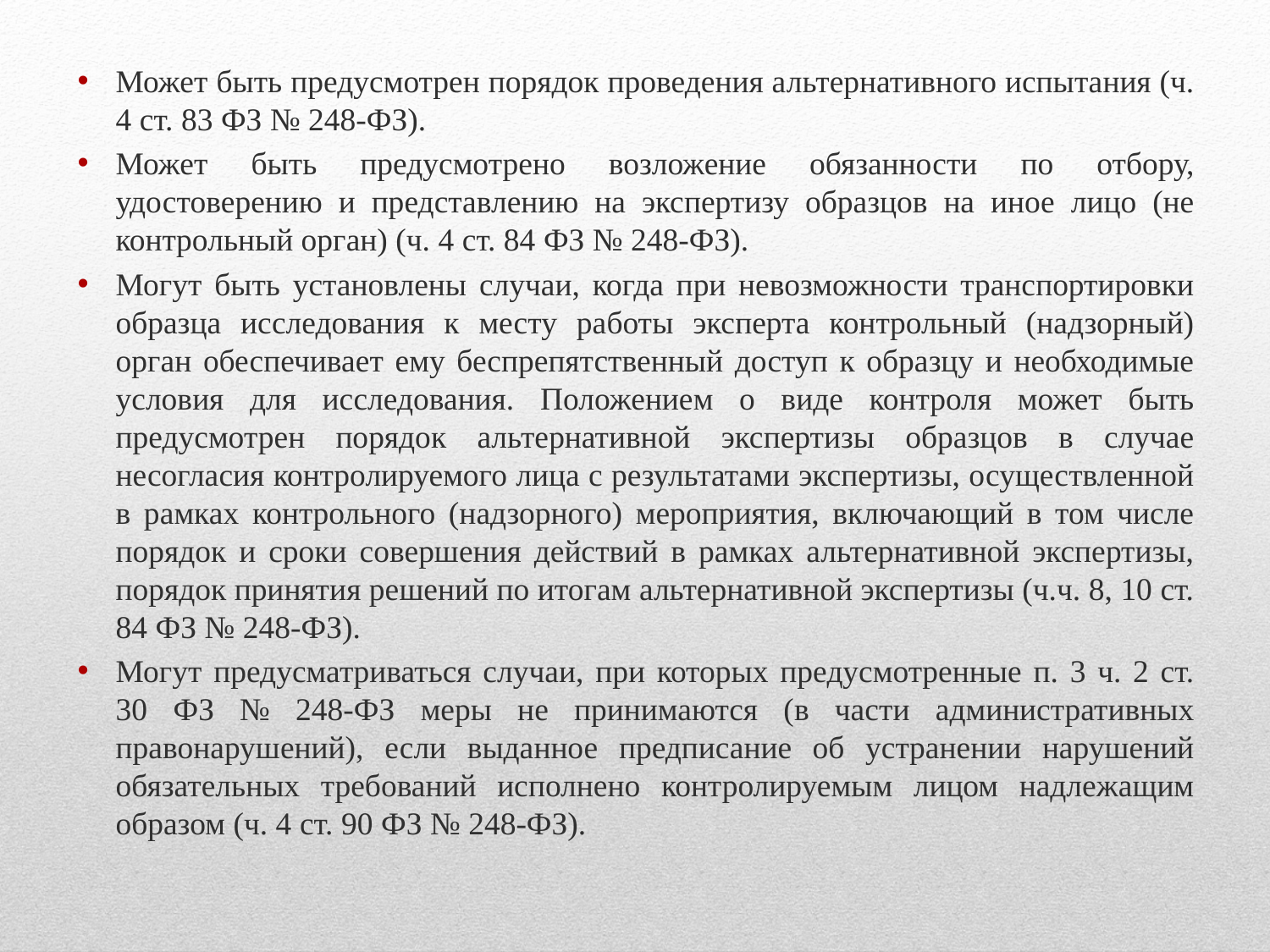

Может быть предусмотрен порядок проведения альтернативного испытания (ч. 4 ст. 83 ФЗ № 248-ФЗ).
Может быть предусмотрено возложение обязанности по отбору, удостоверению и представлению на экспертизу образцов на иное лицо (не контрольный орган) (ч. 4 ст. 84 ФЗ № 248-ФЗ).
Могут быть установлены случаи, когда при невозможности транспортировки образца исследования к месту работы эксперта контрольный (надзорный) орган обеспечивает ему беспрепятственный доступ к образцу и необходимые условия для исследования. Положением о виде контроля может быть предусмотрен порядок альтернативной экспертизы образцов в случае несогласия контролируемого лица с результатами экспертизы, осуществленной в рамках контрольного (надзорного) мероприятия, включающий в том числе порядок и сроки совершения действий в рамках альтернативной экспертизы, порядок принятия решений по итогам альтернативной экспертизы (ч.ч. 8, 10 ст. 84 ФЗ № 248-ФЗ).
Могут предусматриваться случаи, при которых предусмотренные п. 3 ч. 2 ст. 30 ФЗ № 248-ФЗ меры не принимаются (в части административных правонарушений), если выданное предписание об устранении нарушений обязательных требований исполнено контролируемым лицом надлежащим образом (ч. 4 ст. 90 ФЗ № 248-ФЗ).